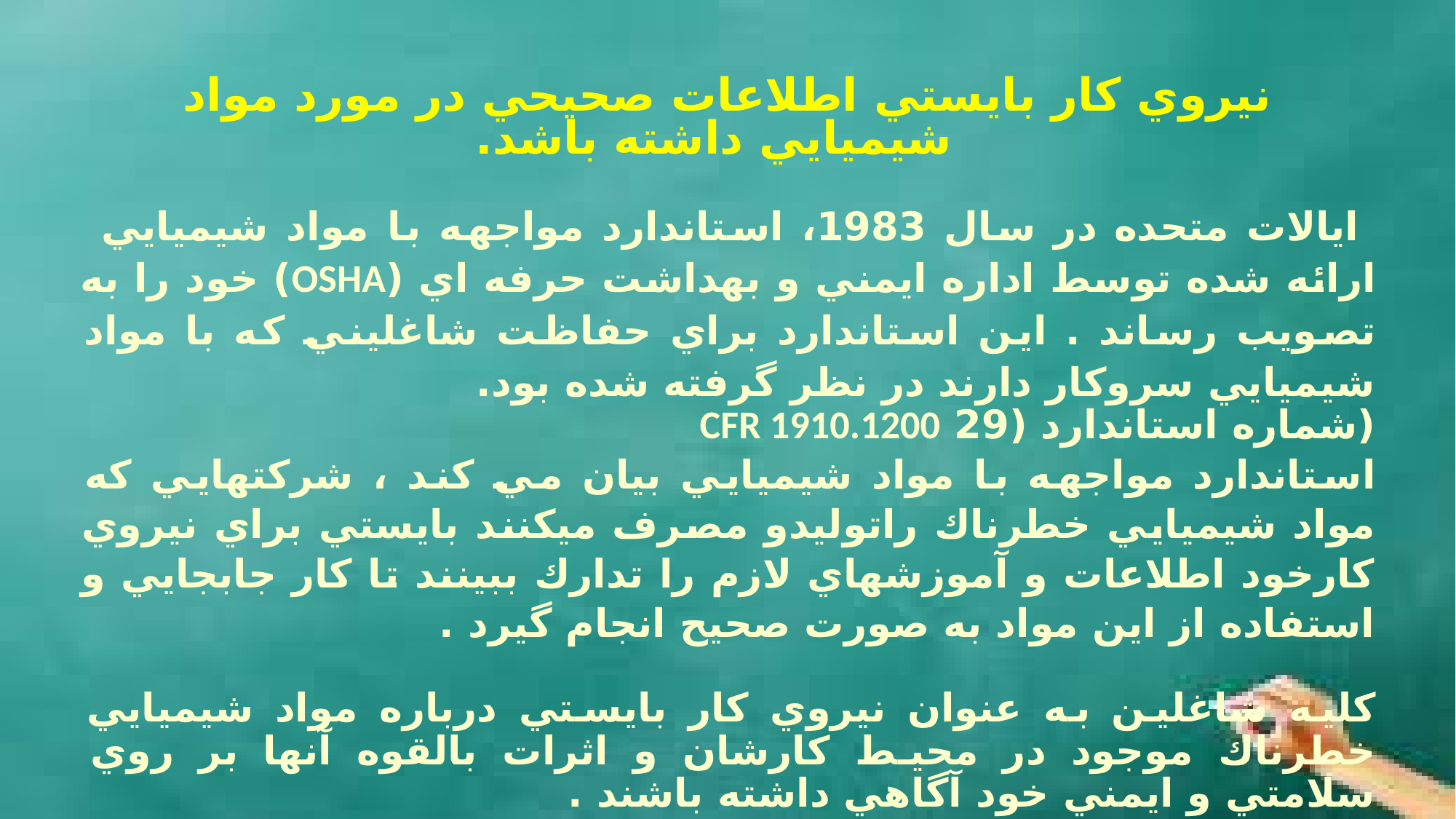

نيروي كار بايستي اطلاعات صحيحي در مورد مواد شيميايي داشته باشد.

 ايالات متحده در سال 1983، استاندارد مواجهه با مواد شيميايي  ارائه شده توسط اداره ايمني و بهداشت حرفه اي (OSHA) خود را به تصويب رساند . اين استاندارد براي حفاظت شاغليني كه با مواد شيميايي سروكار دارند در نظر گرفته شده بود.
(شماره استاندارد (29 CFR 1910.1200
استاندارد مواجهه با مواد شيميايي بيان مي كند ، شركتهايي كه مواد شيميايي خطرناك راتوليدو مصرف ميكنند بايستي براي نيروي كارخود اطلاعات و آموزشهاي لازم را تدارك ببينند تا كار جابجايي و استفاده از اين مواد به صورت صحيح انجام گيرد .

كليه شاغلين به عنوان نيروي كار بايستي درباره مواد شيميايي خطرناك موجود در محيط كارشان و اثرات بالقوه آنها بر روي سلامتي و ايمني خود آگاهي داشته باشند .